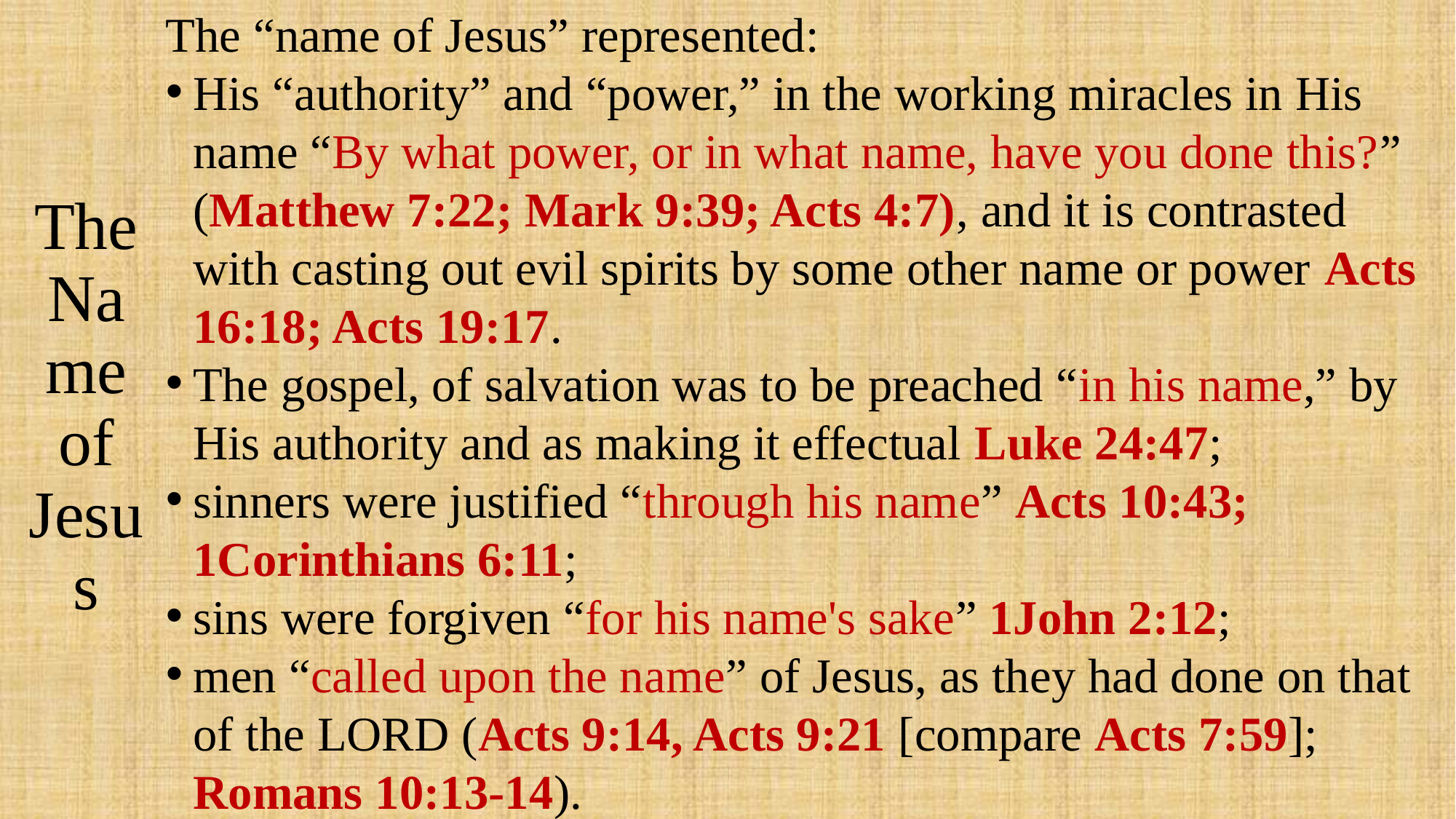

# The Name of Jesus
The “name of Jesus” represented:
His “authority” and “power,” in the working miracles in His name “By what power, or in what name, have you done this?” (Matthew 7:22; Mark 9:39; Acts 4:7), and it is contrasted with casting out evil spirits by some other name or power Acts 16:18; Acts 19:17.
The gospel, of salvation was to be preached “in his name,” by His authority and as making it effectual Luke 24:47;
sinners were justified “through his name” Acts 10:43; 1Corinthians 6:11;
sins were forgiven “for his name's sake” 1John 2:12;
men “called upon the name” of Jesus, as they had done on that of the LORD (Acts 9:14, Acts 9:21 [compare Acts 7:59]; Romans 10:13-14).